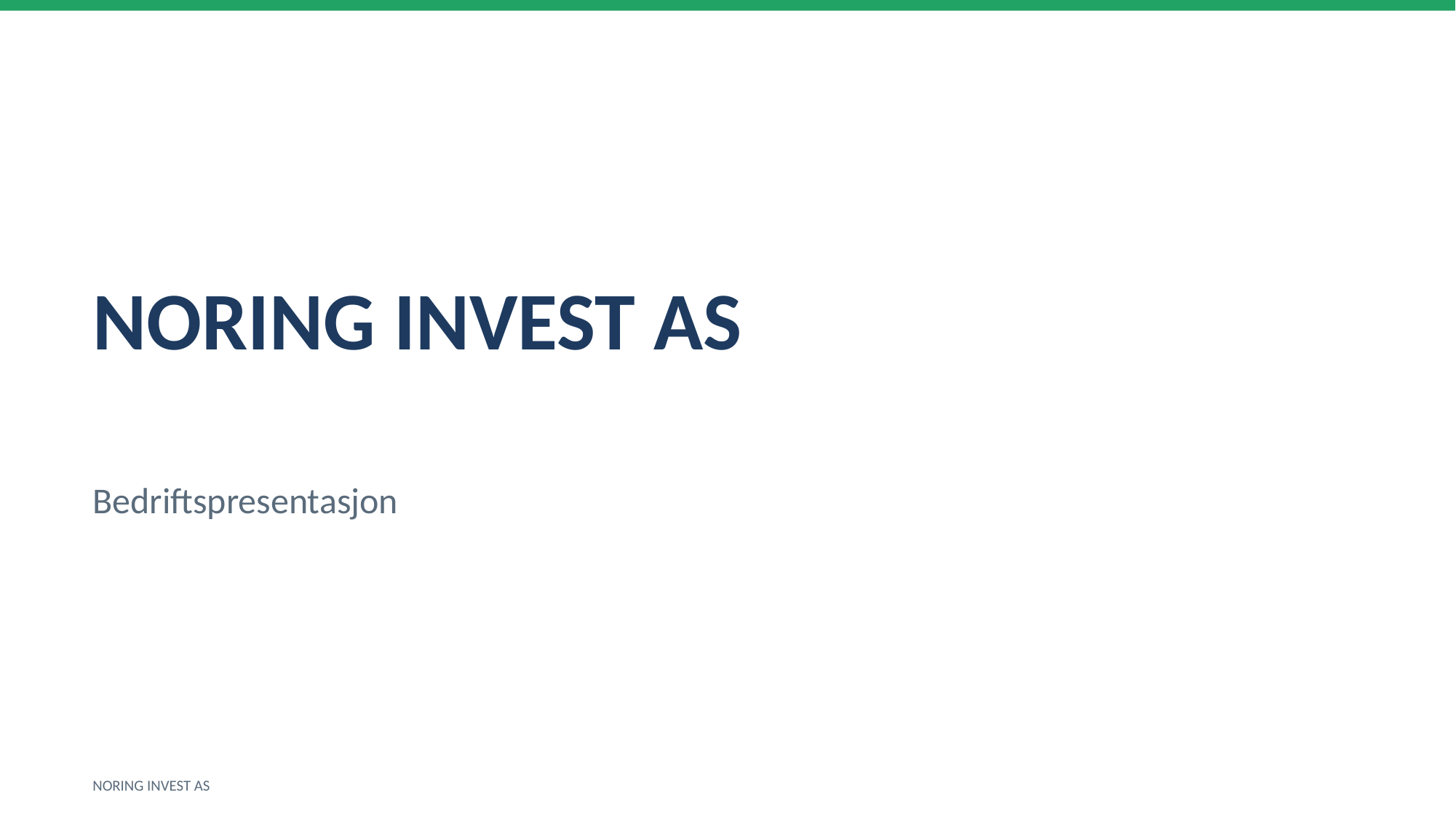

NORING INVEST AS
Bedriftspresentasjon
NORING INVEST AS